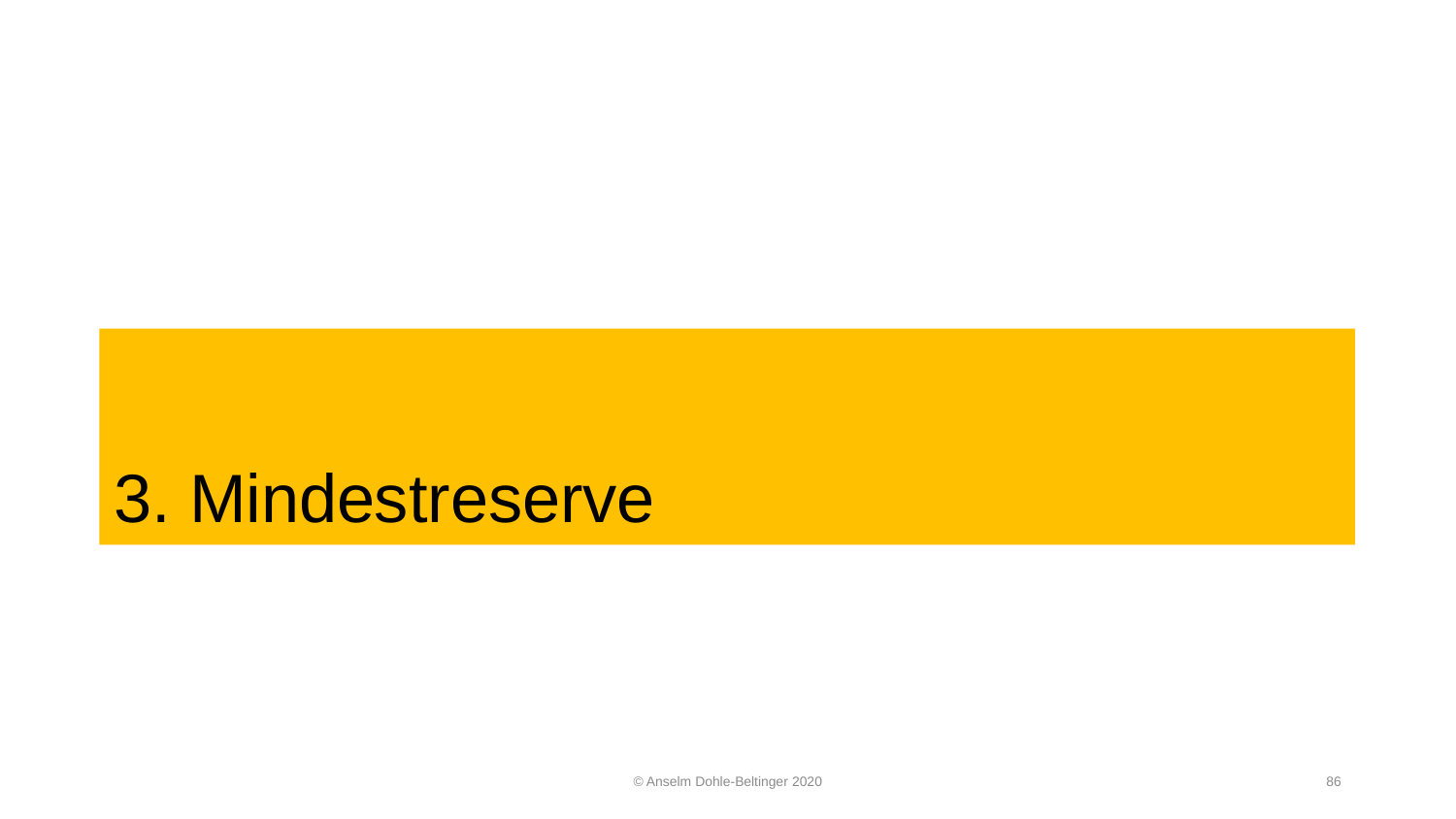

# 3. Mindestreserve

© Anselm Dohle-Beltinger 2020
86